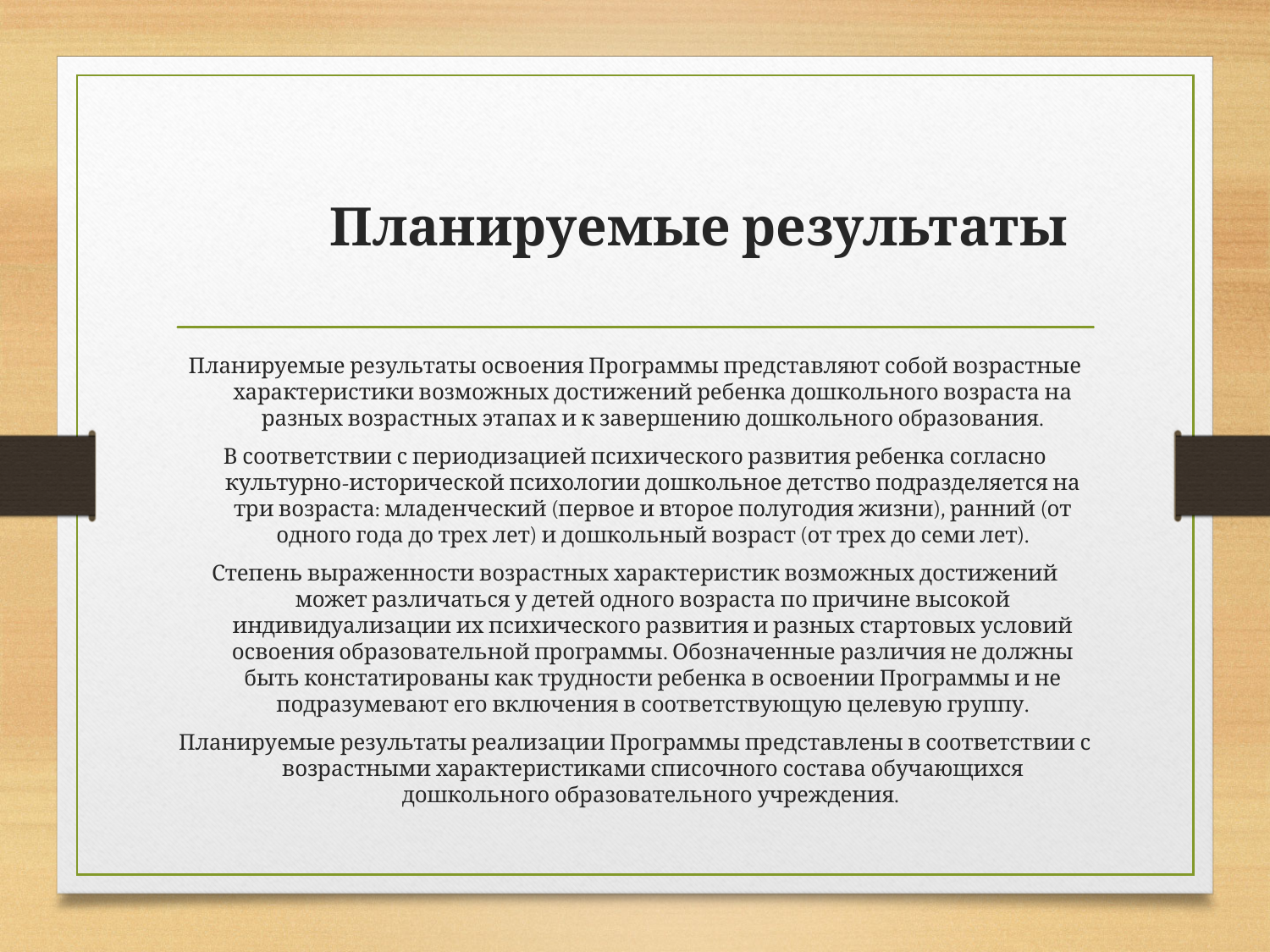

# Планируемые результаты
Планируемые результаты освоения Программы представляют собой возрастные характеристики возможных достижений ребенка дошкольного возраста на разных возрастных этапах и к завершению дошкольного образования.
В соответствии с периодизацией психического развития ребенка согласно культурно-исторической психологии дошкольное детство подразделяется на три возраста: младенческий (первое и второе полугодия жизни), ранний (от одного года до трех лет) и дошкольный возраст (от трех до семи лет).
Степень выраженности возрастных характеристик возможных достижений может различаться у детей одного возраста по причине высокой индивидуализации их психического развития и разных стартовых условий освоения образовательной программы. Обозначенные различия не должны быть констатированы как трудности ребенка в освоении Программы и не подразумевают его включения в соответствующую целевую группу.
Планируемые результаты реализации Программы представлены в соответствии с возрастными характеристиками списочного состава обучающихся дошкольного образовательного учреждения.